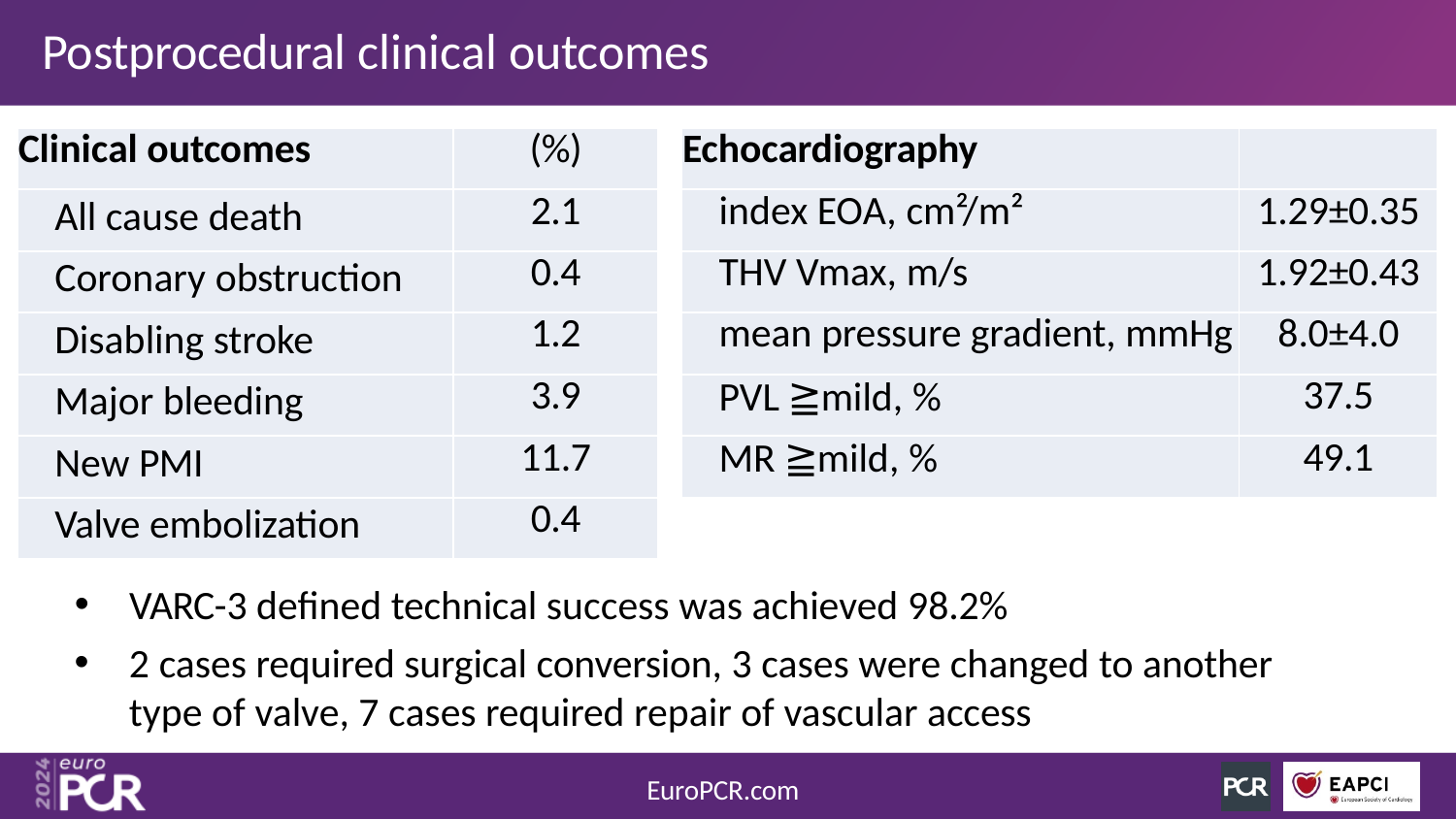

# Postprocedural clinical outcomes
| Clinical outcomes | (%) |
| --- | --- |
| All cause death | 2.1 |
| Coronary obstruction | 0.4 |
| Disabling stroke | 1.2 |
| Major bleeding | 3.9 |
| New PMI | 11.7 |
| Valve embolization | 0.4 |
| Echocardiography |  |
| --- | --- |
| index EOA, cm²/m² | 1.29±0.35 |
| THV Vmax, m/s | 1.92±0.43 |
| mean pressure gradient, mmHg | 8.0±4.0 |
| PVL ≧mild, % | 37.5 |
| MR ≧mild, % | 49.1 |
VARC-3 defined technical success was achieved 98.2%
2 cases required surgical conversion, 3 cases were changed to another type of valve, 7 cases required repair of vascular access
EuroPCR.com